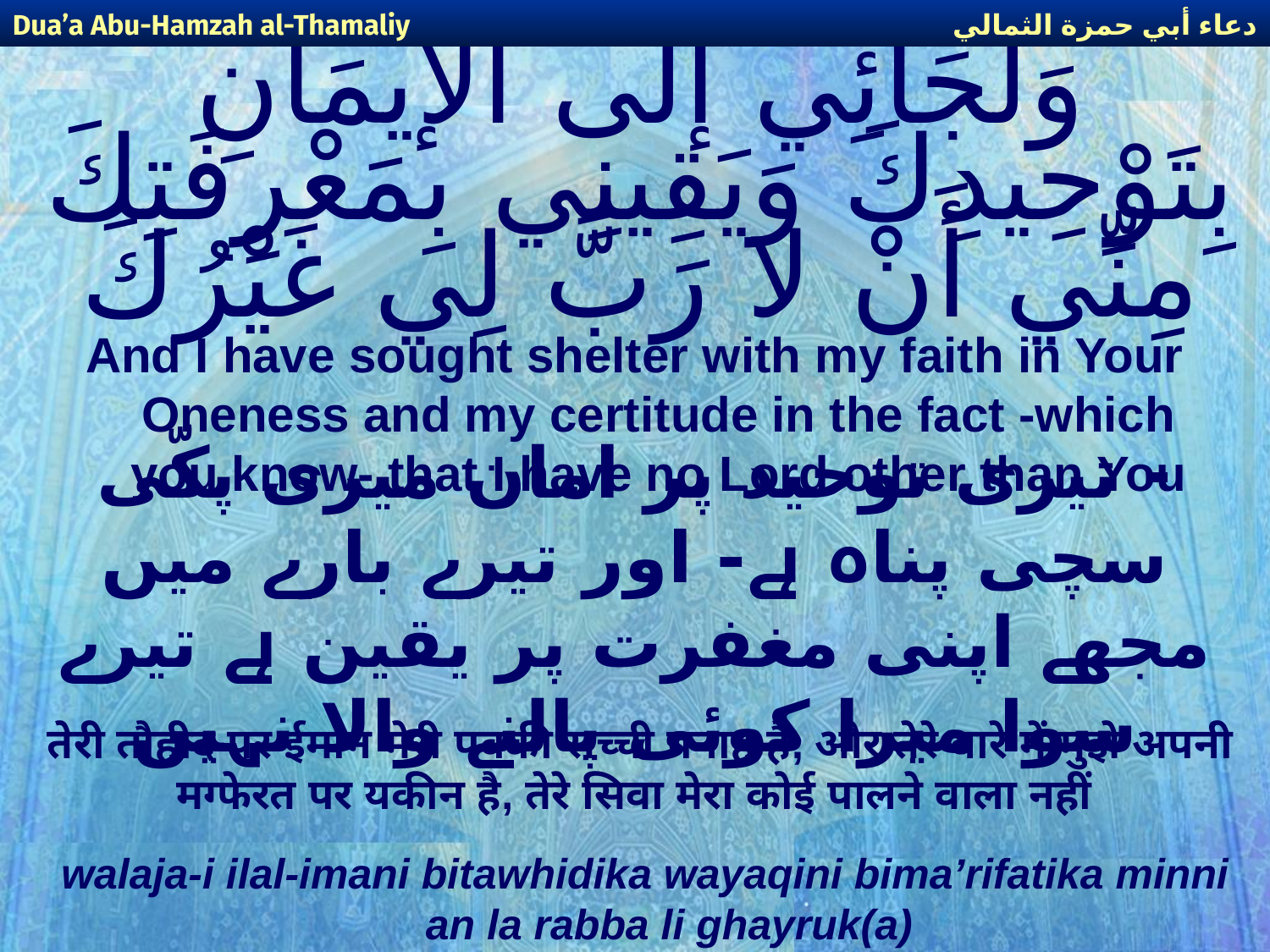

دعاء أبي حمزة الثمالي
Dua’a Abu-Hamzah al-Thamaliy
# وَلَجَائِي إلَى الإيمَانِ بِتَوْحِيدِكَ وَيَقِينِي بِمَعْرِفَتِكَ مِنِّي أَنْ لا رَبَّ لِي غَيْرُكَ
And I have sought shelter with my faith in Your Oneness and my certitude in the fact -which you know- that I have no Lord other than You
- تیری توحید پر امان میری پکّی سچی پناہ ہے- اور تیرے بارے میں مجھے اپنی مغفرت پر یقین ہے تیرے سوا میرا کوئی پالنے والا نہیں
तेरी तौहीद पर ईमान मेरी पक्की सच्ची पनाह है, और तेरे बारे में मुझे अपनी मग्फेरत पर यकीन है, तेरे सिवा मेरा कोई पालने वाला नहीं
walaja-i ilal-imani bitawhidika wayaqini bima’rifatika minni an la rabba li ghayruk(a)